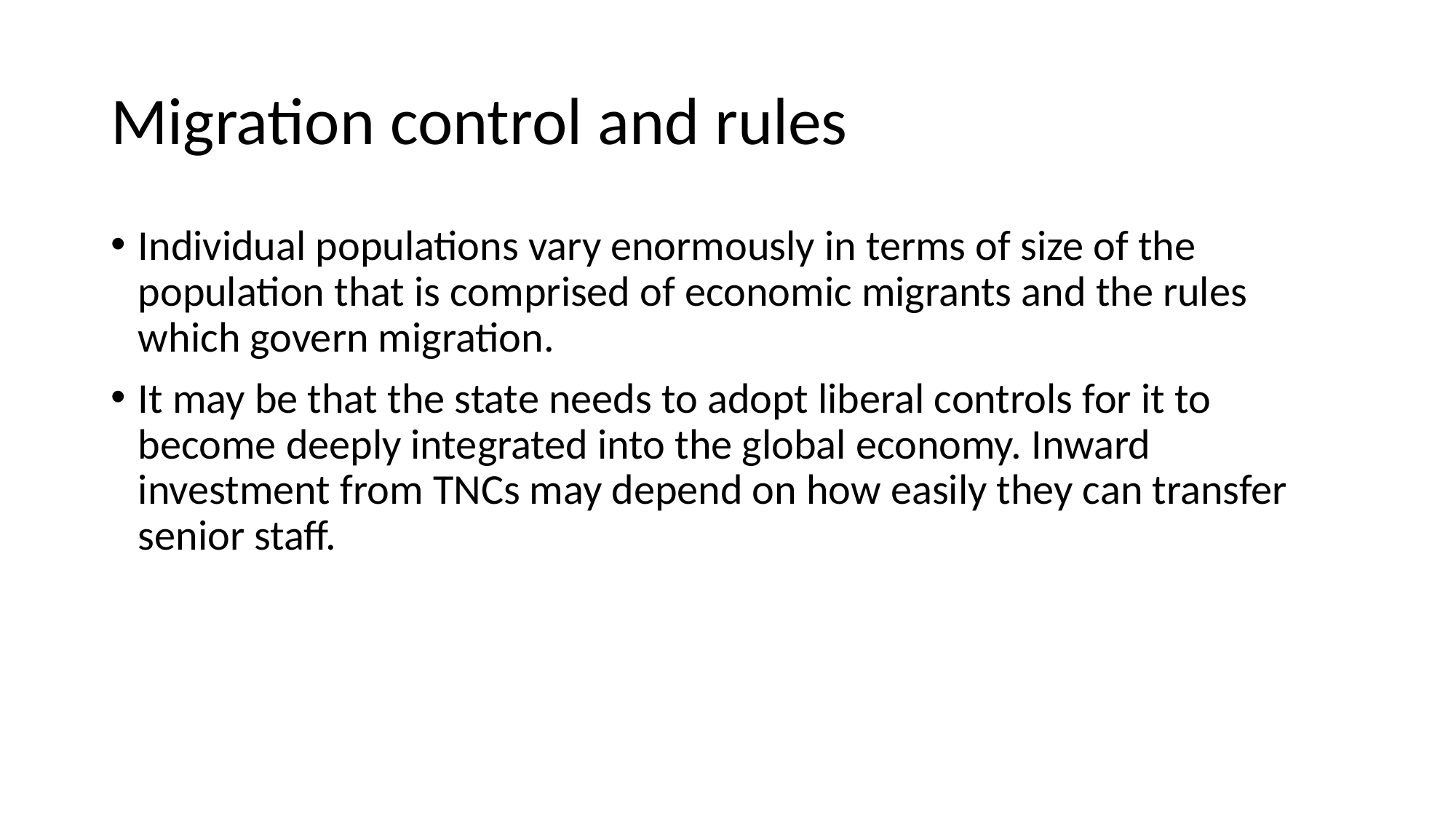

# Migration control and rules
Individual populations vary enormously in terms of size of the population that is comprised of economic migrants and the rules which govern migration.
It may be that the state needs to adopt liberal controls for it to become deeply integrated into the global economy. Inward investment from TNCs may depend on how easily they can transfer senior staff.